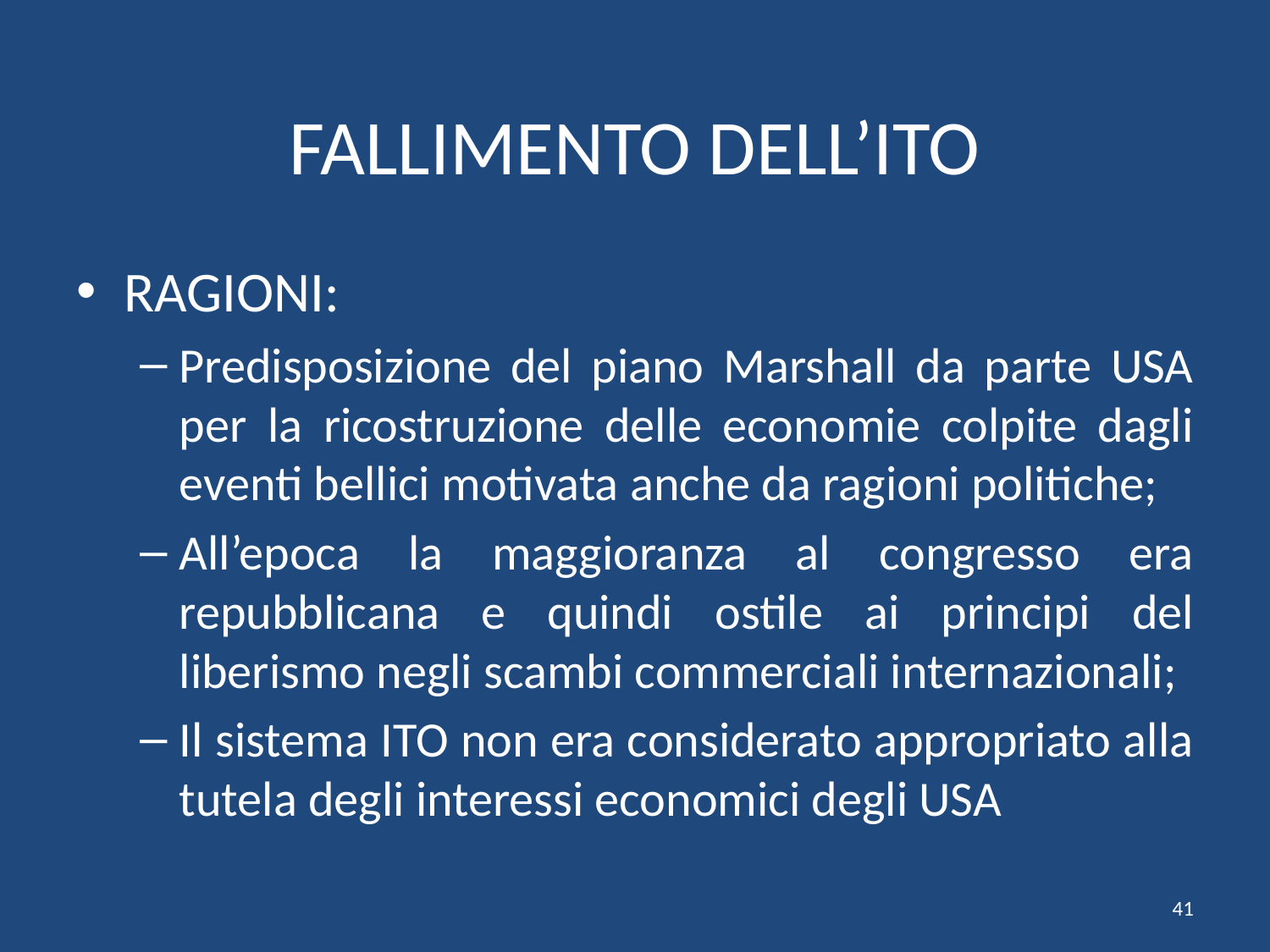

# FALLIMENTO DELL’ITO
RAGIONI:
Predisposizione del piano Marshall da parte USA per la ricostruzione delle economie colpite dagli eventi bellici motivata anche da ragioni politiche;
All’epoca la maggioranza al congresso era repubblicana e quindi ostile ai principi del liberismo negli scambi commerciali internazionali;
Il sistema ITO non era considerato appropriato alla tutela degli interessi economici degli USA
41